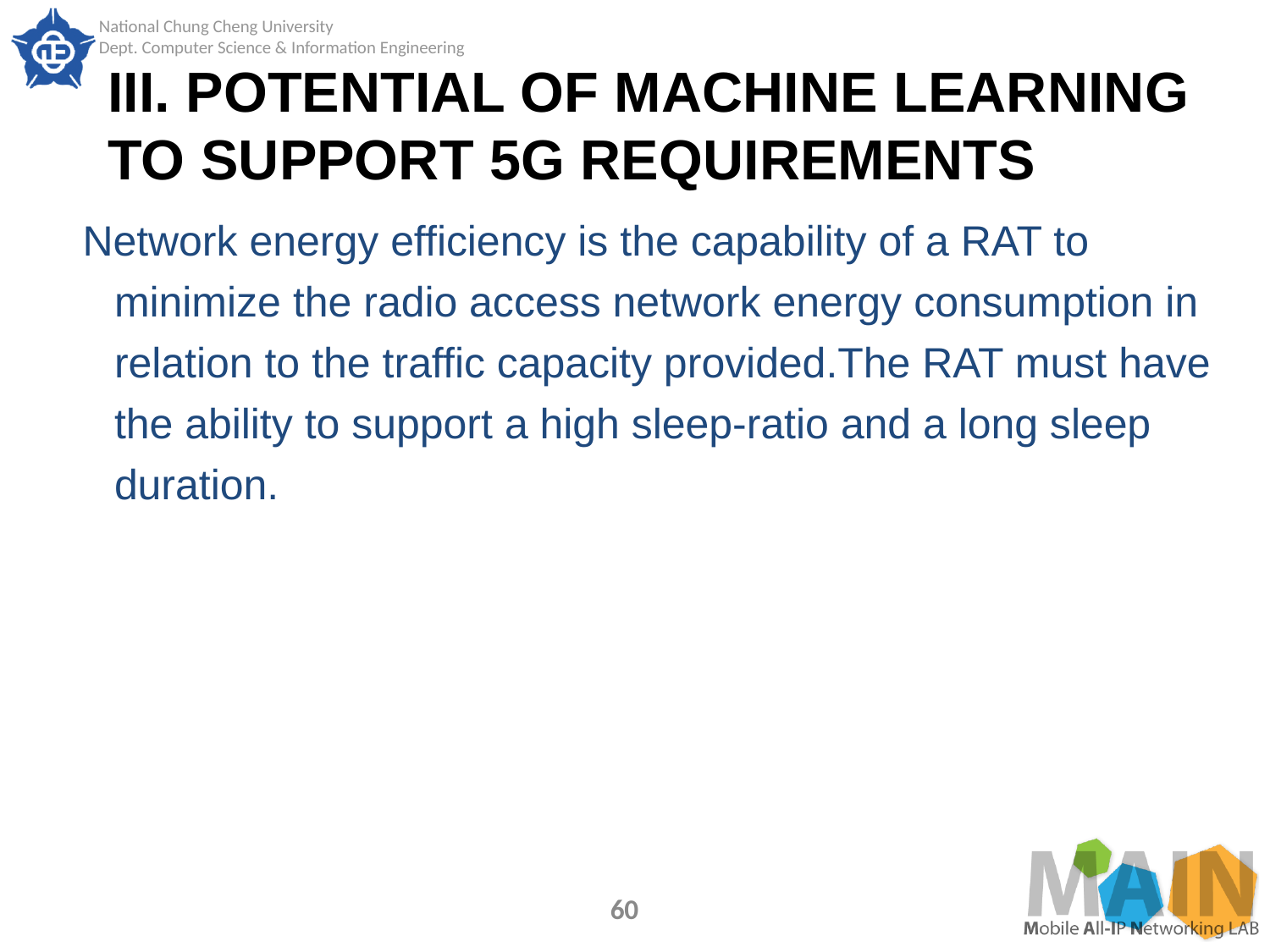

# III. POTENTIAL OF MACHINE LEARNING TO SUPPORT 5G REQUIREMENTS
Network energy efficiency is the capability of a RAT to minimize the radio access network energy consumption in relation to the traffic capacity provided.The RAT must have the ability to support a high sleep-ratio and a long sleep duration.
60